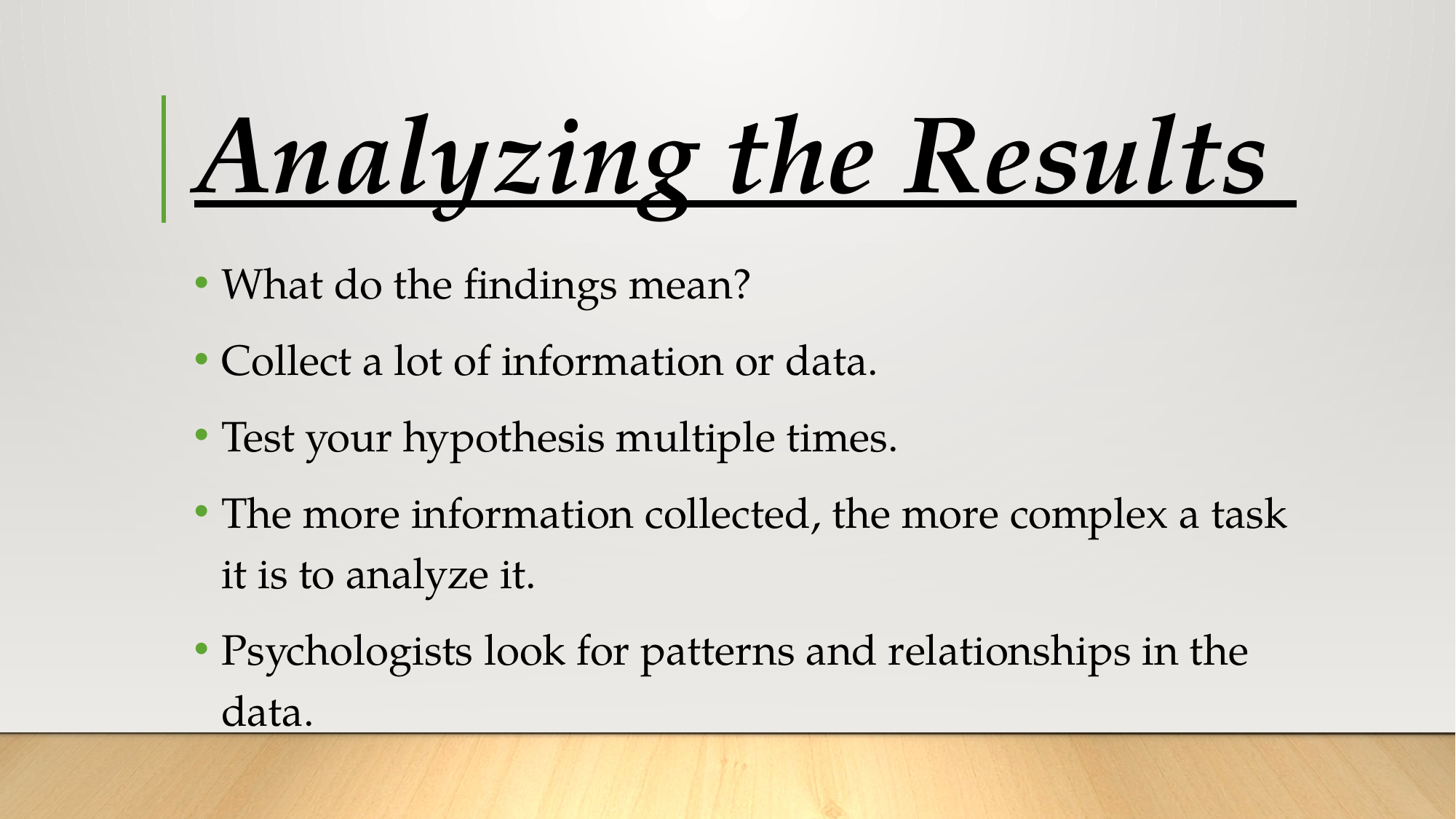

# Analyzing the Results
What do the findings mean?
Collect a lot of information or data.
Test your hypothesis multiple times.
The more information collected, the more complex a task it is to analyze it.
Psychologists look for patterns and relationships in the data.